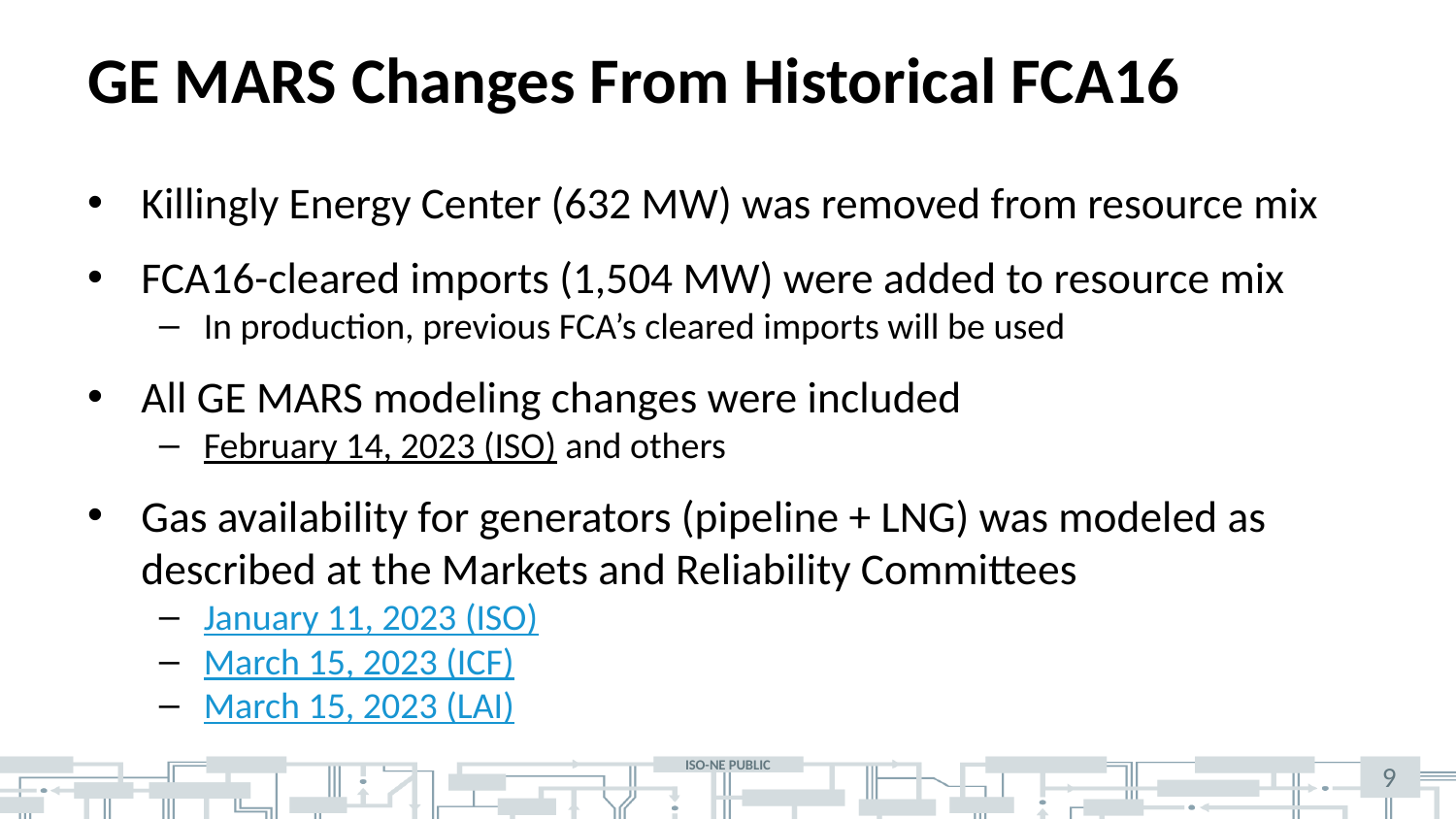

# GE MARS Changes From Historical FCA16
Killingly Energy Center (632 MW) was removed from resource mix
FCA16-cleared imports (1,504 MW) were added to resource mix
In production, previous FCA’s cleared imports will be used
All GE MARS modeling changes were included
February 14, 2023 (ISO) and others
Gas availability for generators (pipeline + LNG) was modeled as described at the Markets and Reliability Committees
January 11, 2023 (ISO)
March 15, 2023 (ICF)
March 15, 2023 (LAI)
9